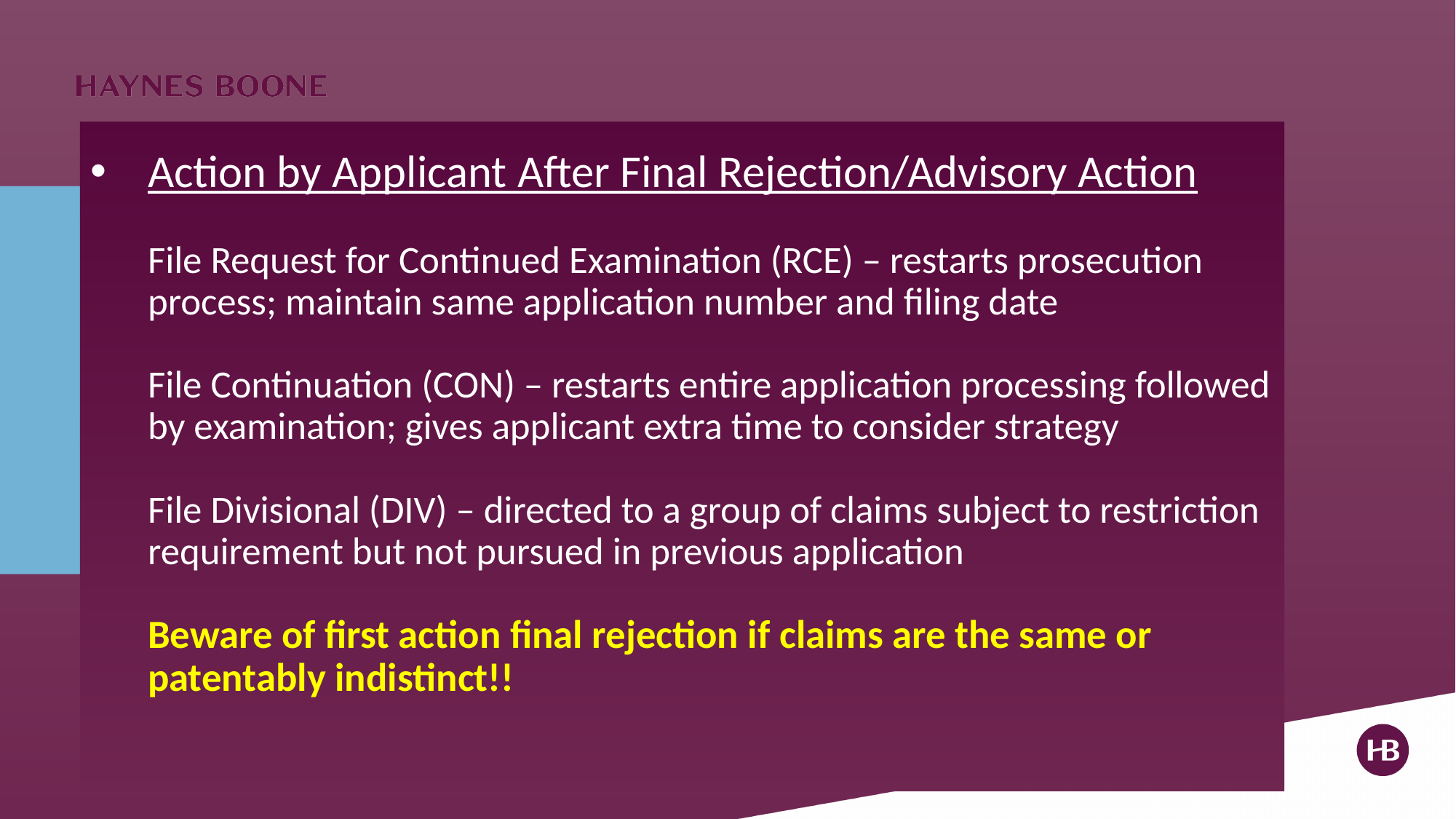

# Action by Applicant After Final Rejection/Advisory Action File Request for Continued Examination (RCE) – restarts prosecution process; maintain same application number and filing date File Continuation (CON) – restarts entire application processing followed by examination; gives applicant extra time to consider strategy File Divisional (DIV) – directed to a group of claims subject to restriction requirement but not pursued in previous application Beware of first action final rejection if claims are the same or patentably indistinct!!